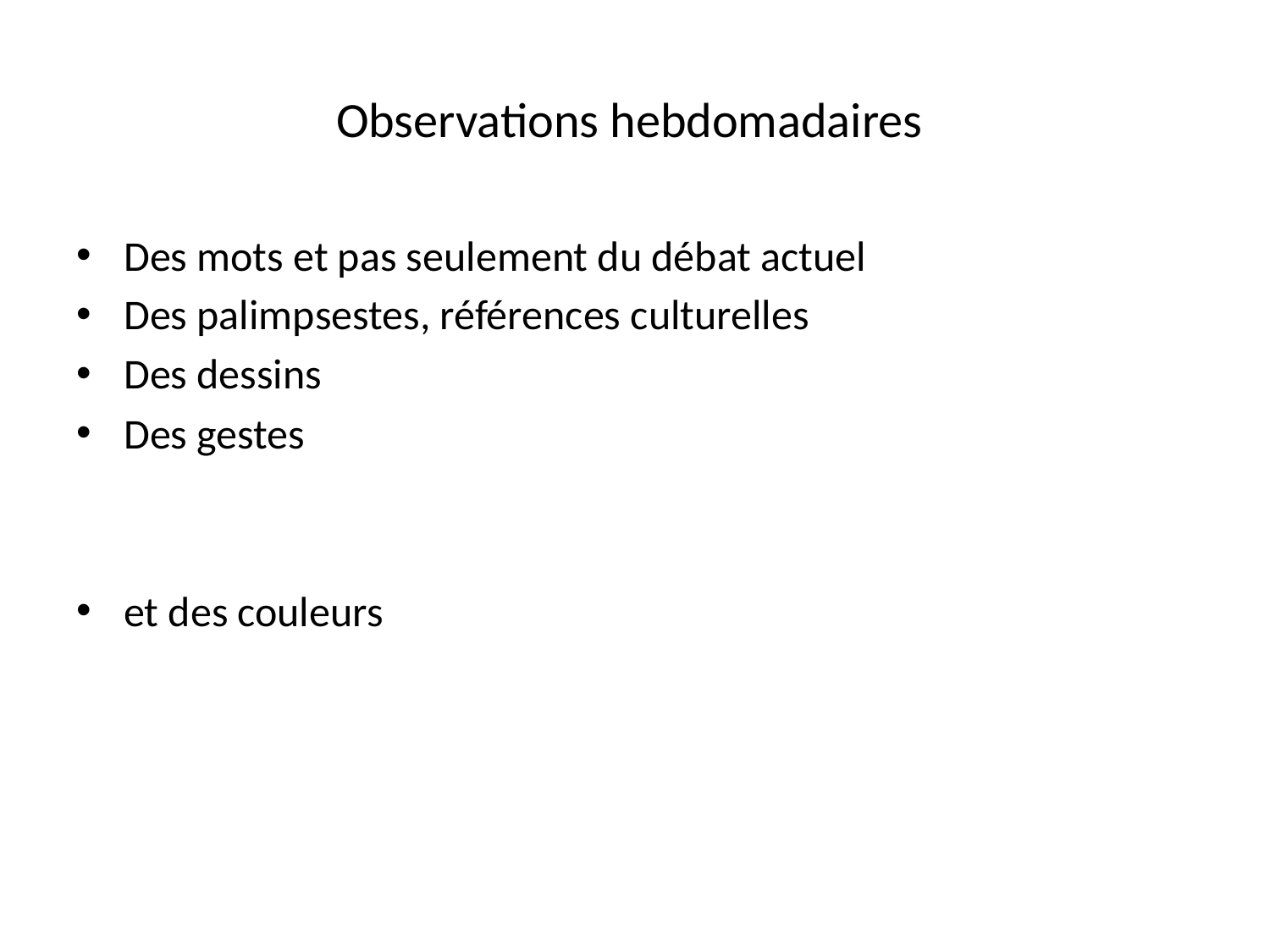

# Observations hebdomadaires
Des mots et pas seulement du débat actuel
Des palimpsestes, références culturelles
Des dessins
Des gestes

et des couleurs